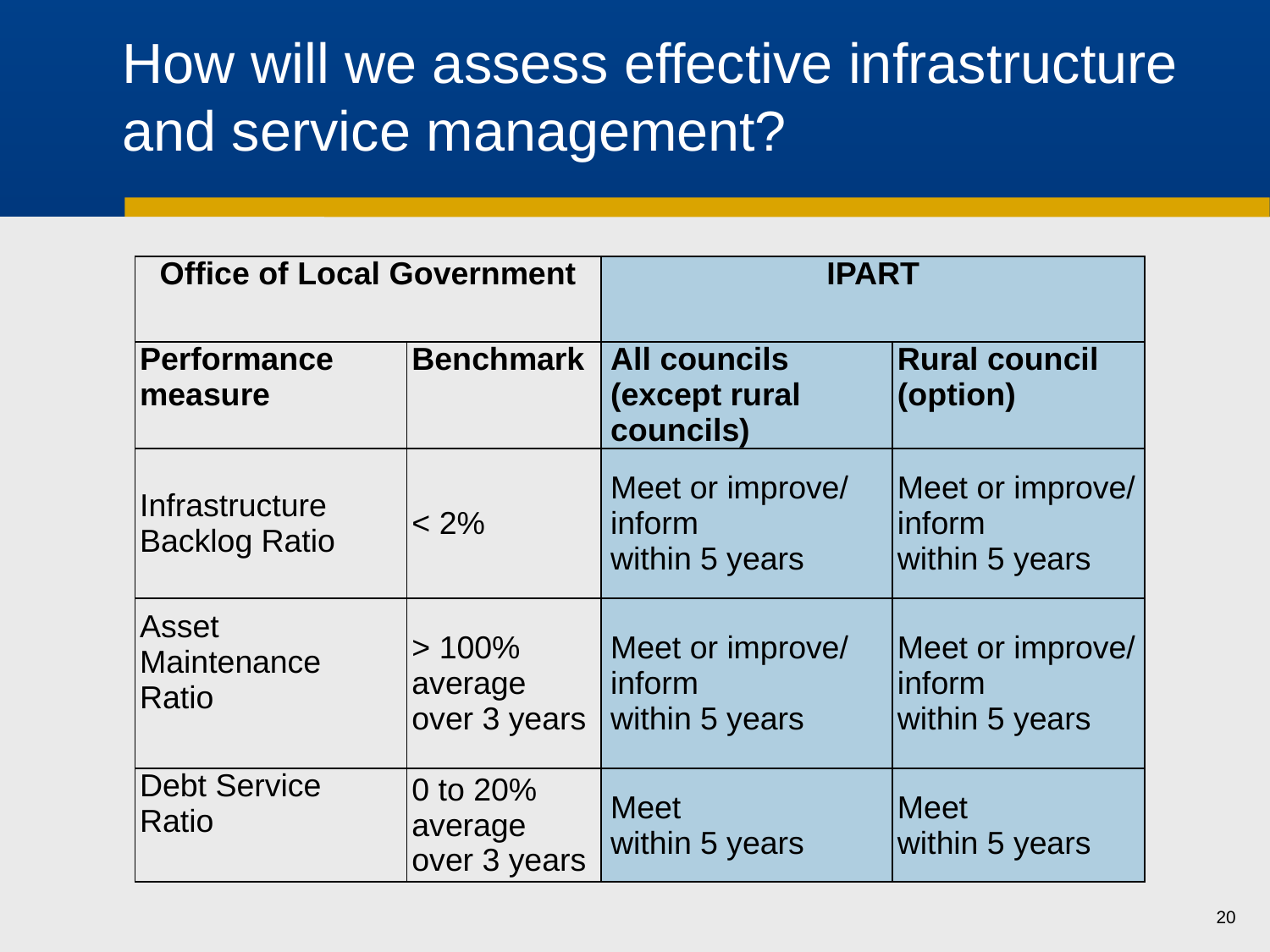

# How will we assess effective infrastructure and service management?

| Office of Local Government |  | IPART |  |
| --- | --- | --- | --- |
| Performance measure | Benchmark | All councils (except rural councils) | Rural council (option) |
| Infrastructure Backlog Ratio | < 2% | Meet or improve/ inform within 5 years | Meet or improve/ inform within 5 years |
| Asset Maintenance Ratio | > 100% average over 3 years | Meet or improve/ inform within 5 years | Meet or improve/ inform within 5 years |
| Debt Service Ratio | 0 to 20% average over 3 years | Meet within 5 years | Meet within 5 years |
20